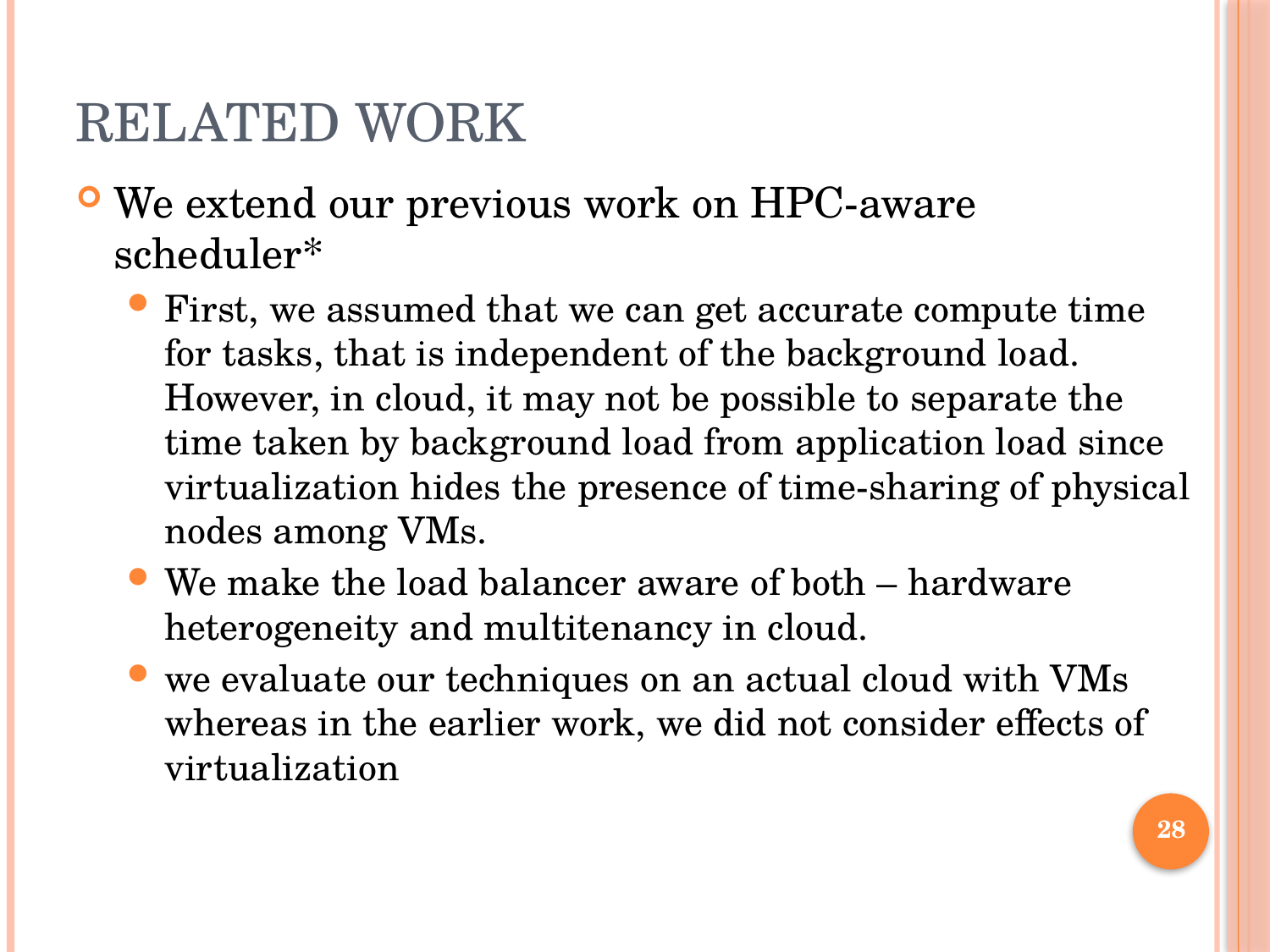

# Related work
We extend our previous work on HPC-aware scheduler*
First, we assumed that we can get accurate compute time for tasks, that is independent of the background load. However, in cloud, it may not be possible to separate the time taken by background load from application load since virtualization hides the presence of time-sharing of physical nodes among VMs.
We make the load balancer aware of both – hardware heterogeneity and multitenancy in cloud.
we evaluate our techniques on an actual cloud with VMs whereas in the earlier work, we did not consider effects of virtualization
28